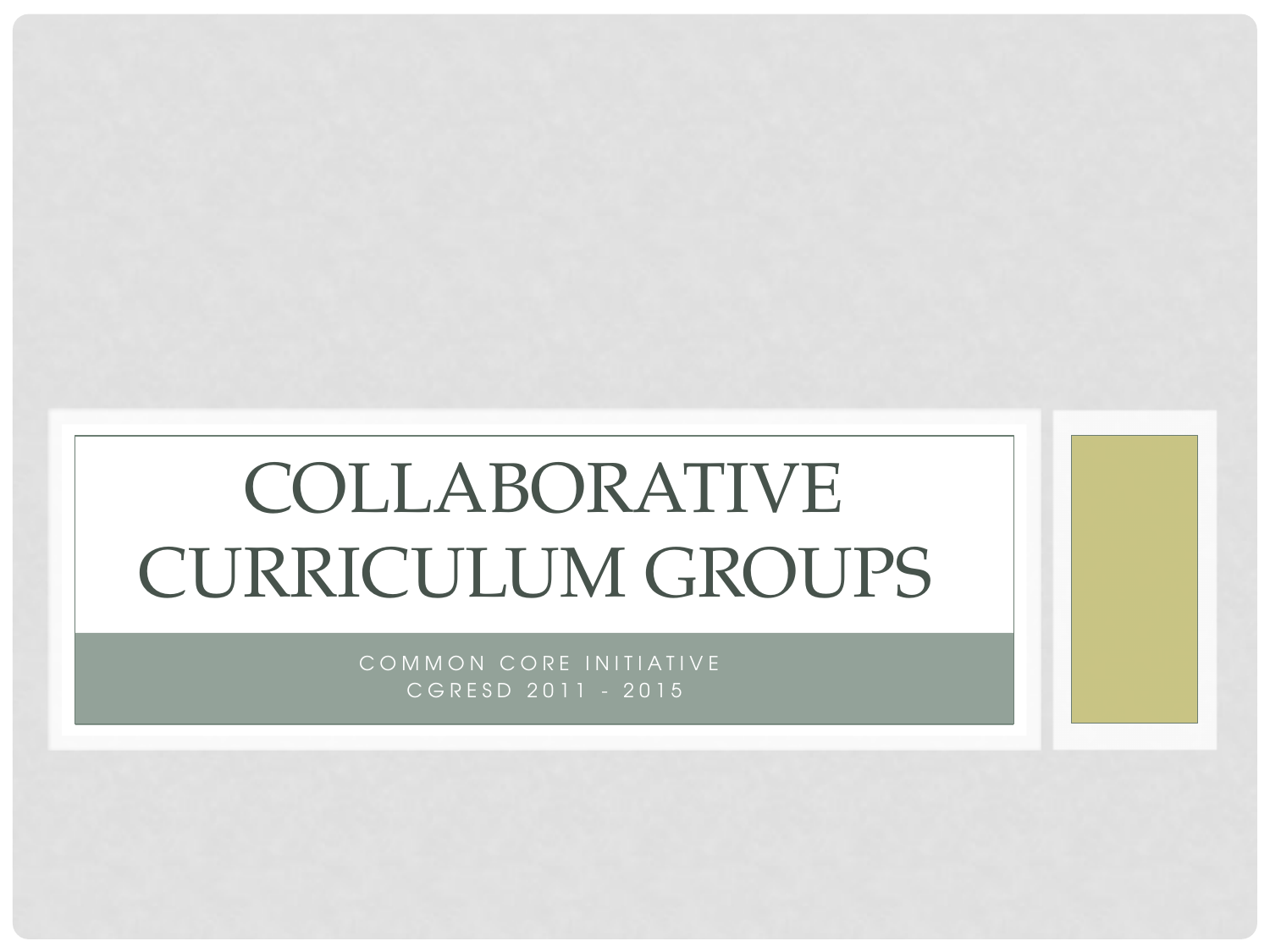

# Collaborative Curriculum Groups
Common Core Initiative
CGRESD 2011 - 2015